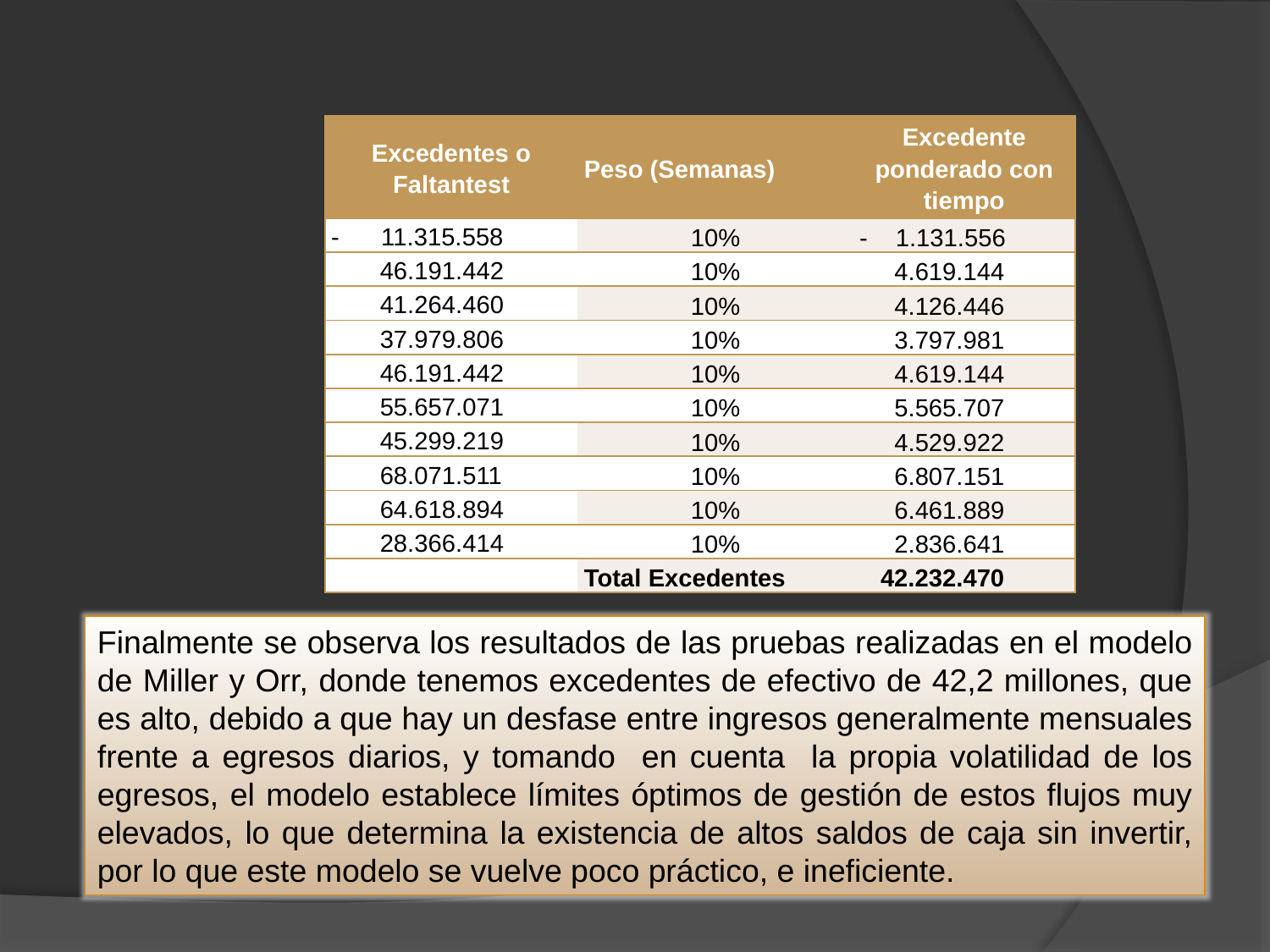

| Excedentes o Faltantest | Peso (Semanas) | Excedente ponderado con tiempo |
| --- | --- | --- |
| - 11.315.558 | 10% | - 1.131.556 |
| 46.191.442 | 10% | 4.619.144 |
| 41.264.460 | 10% | 4.126.446 |
| 37.979.806 | 10% | 3.797.981 |
| 46.191.442 | 10% | 4.619.144 |
| 55.657.071 | 10% | 5.565.707 |
| 45.299.219 | 10% | 4.529.922 |
| 68.071.511 | 10% | 6.807.151 |
| 64.618.894 | 10% | 6.461.889 |
| 28.366.414 | 10% | 2.836.641 |
|  | Total Excedentes | 42.232.470 |
Finalmente se observa los resultados de las pruebas realizadas en el modelo de Miller y Orr, donde tenemos excedentes de efectivo de 42,2 millones, que es alto, debido a que hay un desfase entre ingresos generalmente mensuales frente a egresos diarios, y tomando  en cuenta  la propia volatilidad de los egresos, el modelo establece límites óptimos de gestión de estos flujos muy elevados, lo que determina la existencia de altos saldos de caja sin invertir, por lo que este modelo se vuelve poco práctico, e ineficiente.